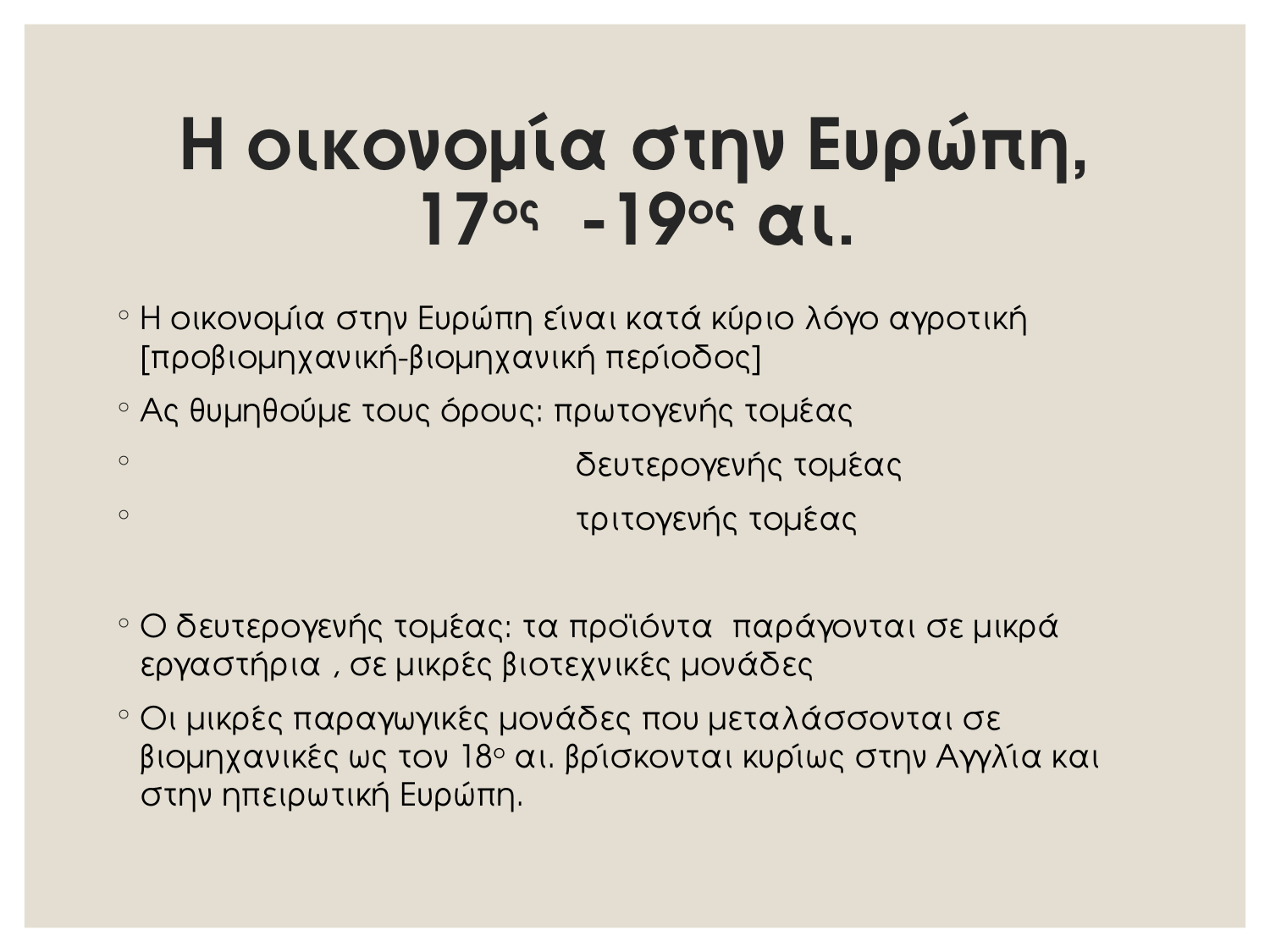

# Η οικονομία στην Ευρώπη, 17ος  -19ος αι.
Η οικονομία στην Ευρώπη είναι κατά κύριο λόγο αγροτική [προβιομηχανική-βιομηχανική περίοδος]
Ας θυμηθούμε τους όρους: πρωτογενής τομέας
                                                 δευτερογενής τομέας
                                                 τριτογενής τομέας

Ο δευτερογενής τομέας: τα προϊόντα  παράγονται σε μικρά εργαστήρια , σε μικρές βιοτεχνικές μονάδες
Οι μικρές παραγωγικές μονάδες που μεταλάσσονται σε βιομηχανικές ως τον 18ο αι. βρίσκονται κυρίως στην Αγγλία και στην ηπειρωτική Ευρώπη.